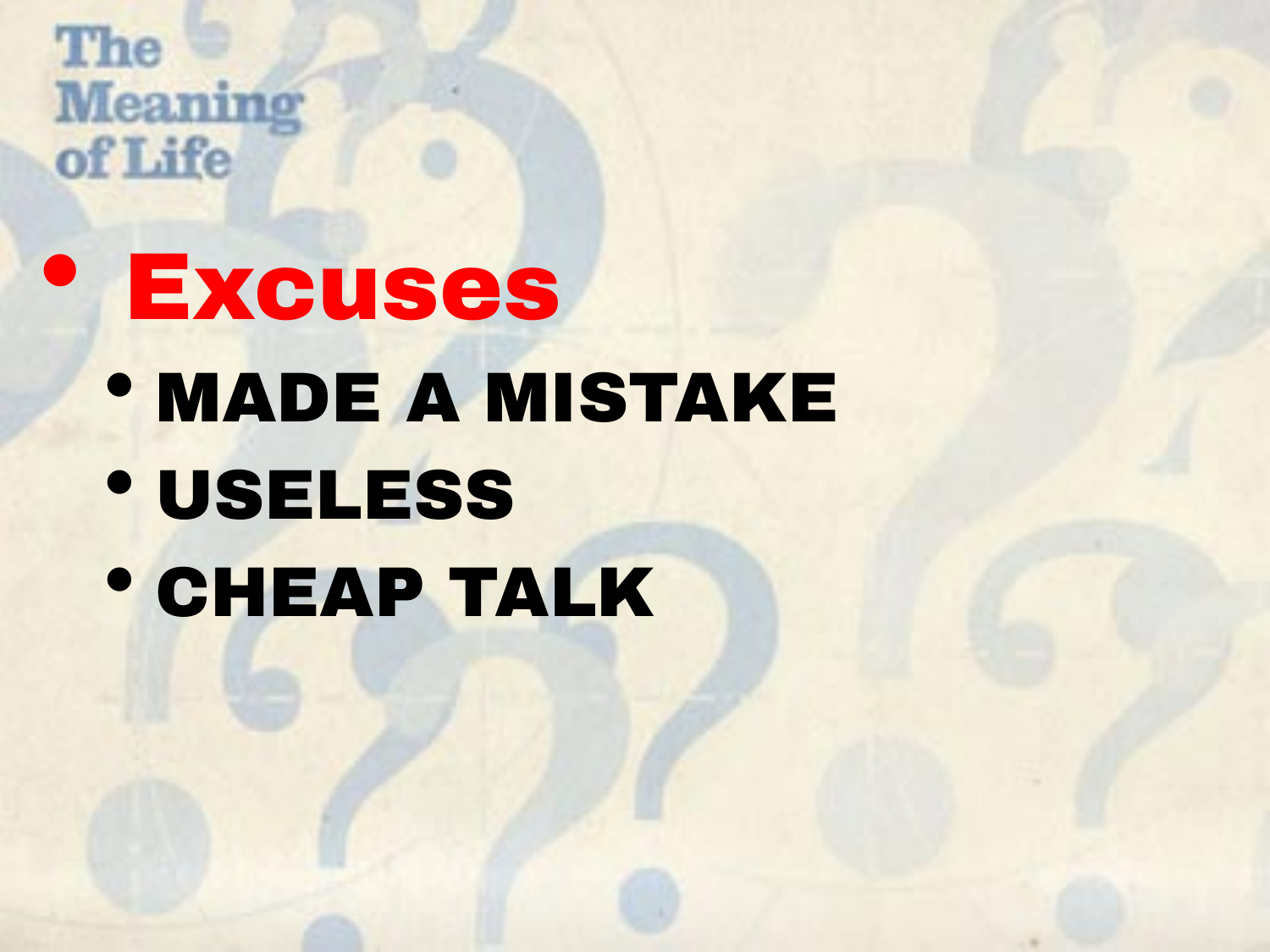

Excuses
MADE A MISTAKE
USELESS
CHEAP TALK